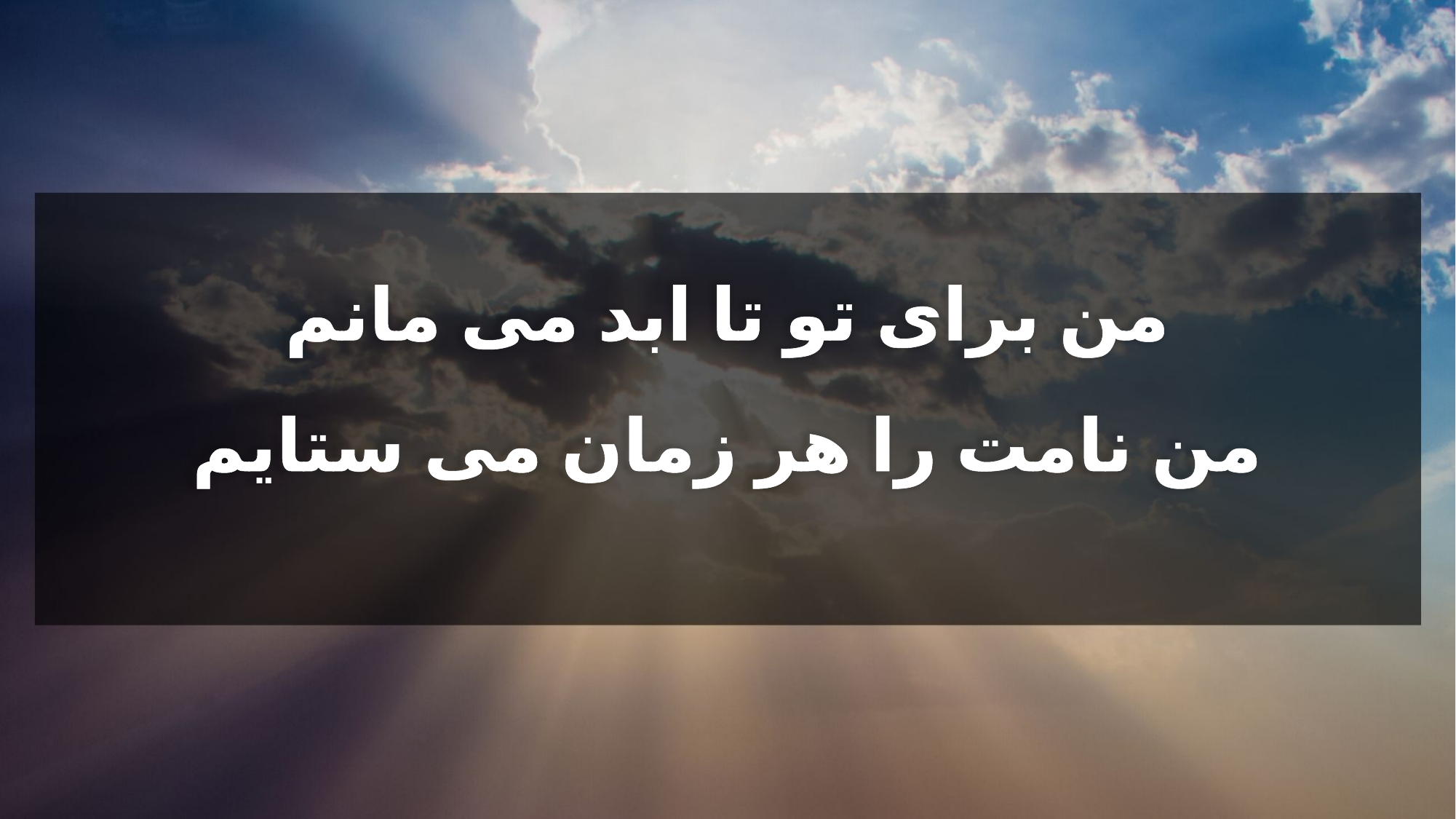

من برای تو تا ابد می مانم
من نامت را هر زمان می ستایم